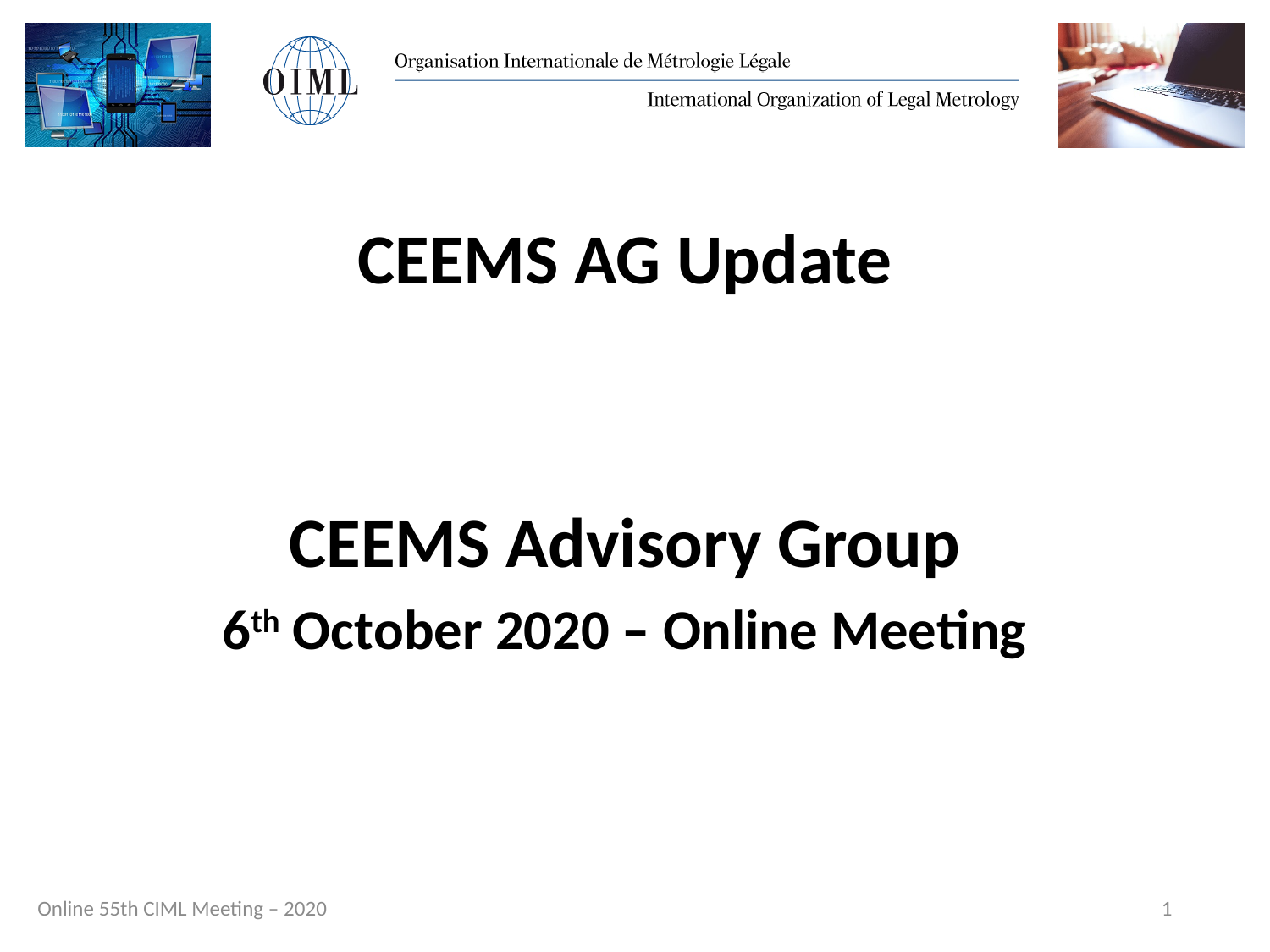

# CEEMS AG Update

CEEMS Advisory Group
6th October 2020 – Online Meeting
1